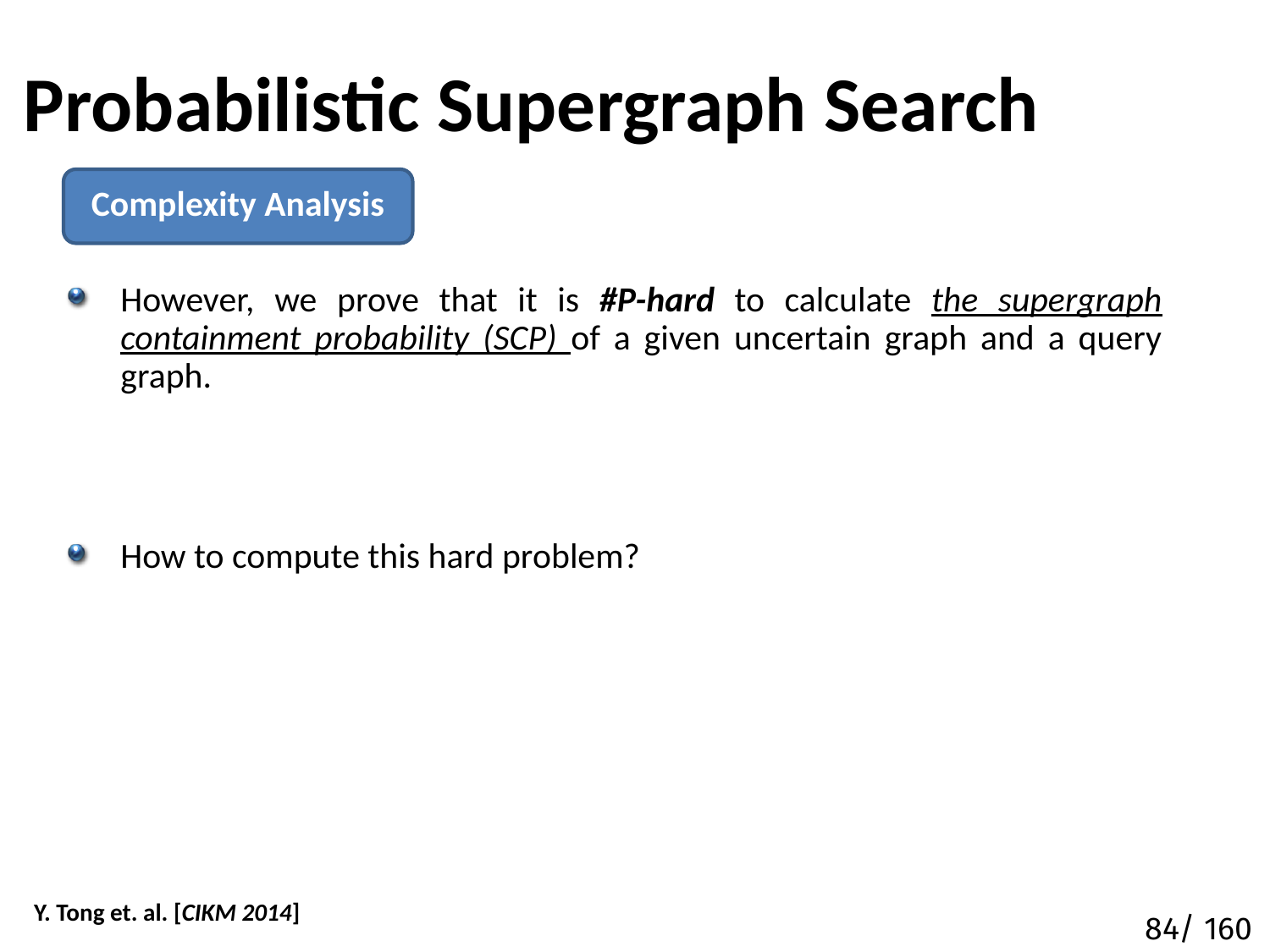

# Probabilistic Supergraph Search

Complexity Analysis
However, we prove that it is #P-hard to calculate the supergraph containment probability (SCP) of a given uncertain graph and a query graph.

How to compute this hard problem?
89
Y. Tong et. al. [CIKM 2014]
84/ 160